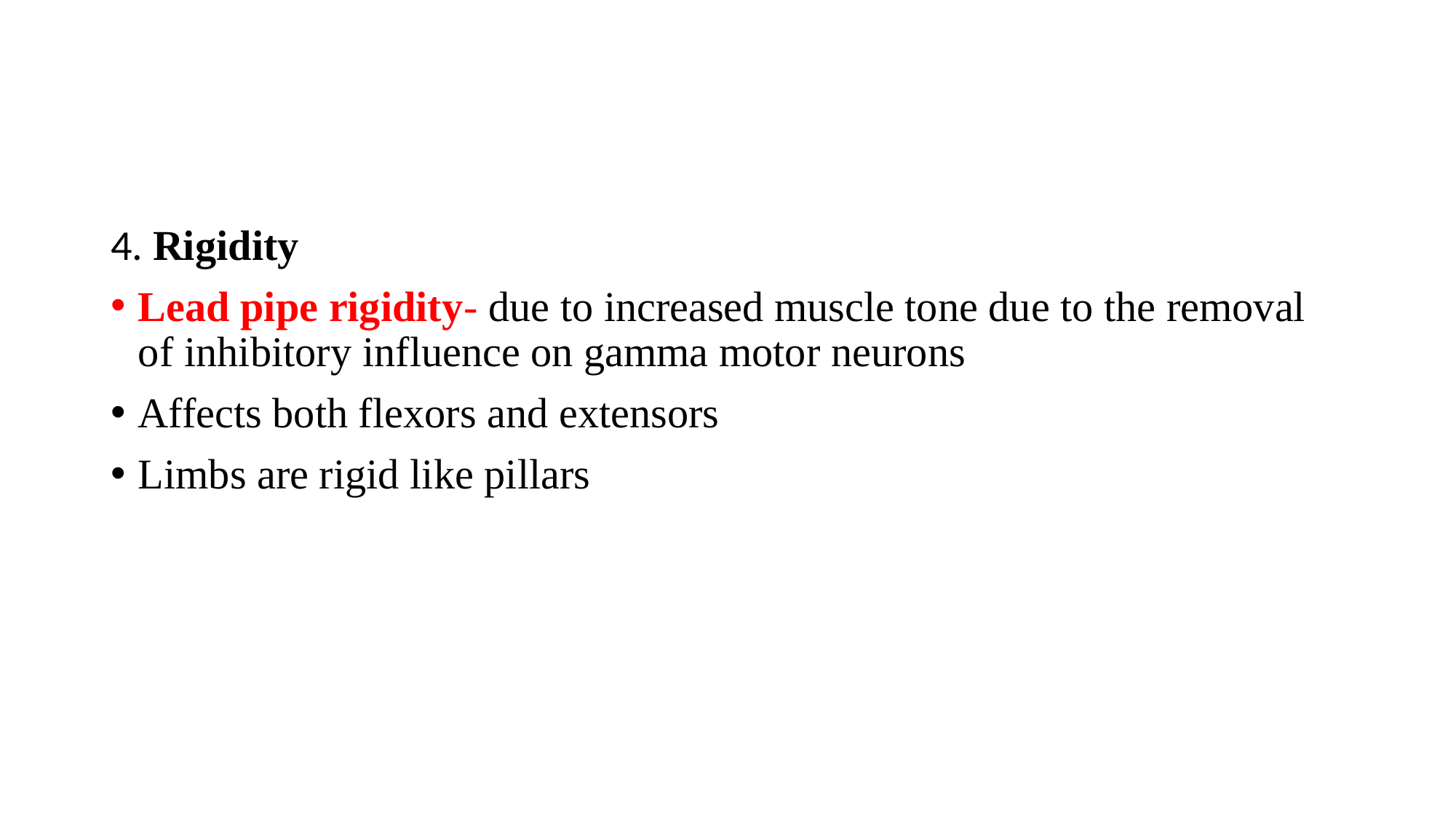

#
4. Rigidity
Lead pipe rigidity- due to increased muscle tone due to the removal of inhibitory influence on gamma motor neurons
Affects both flexors and extensors
Limbs are rigid like pillars